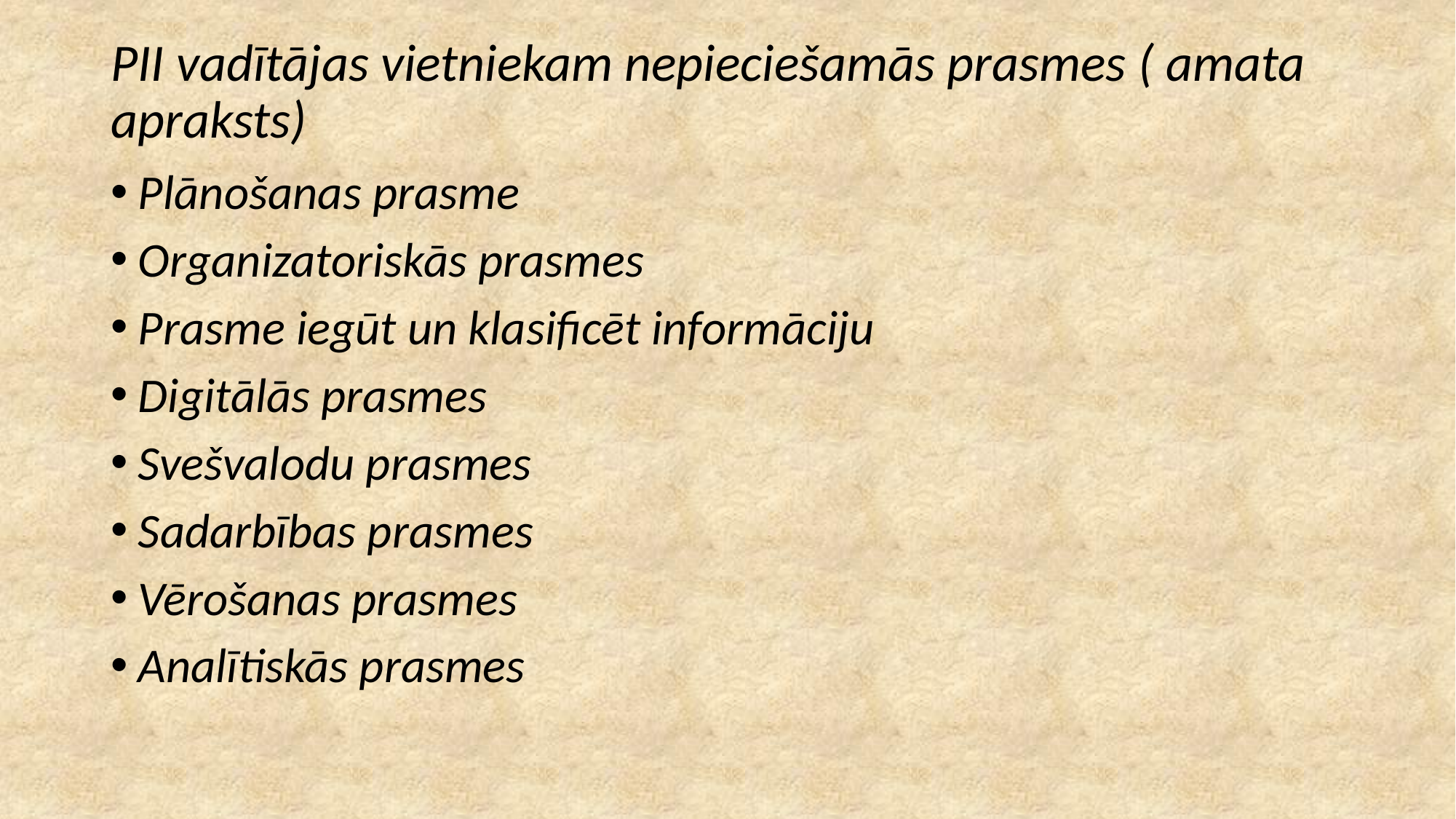

# PII vadītājas vietniekam nepieciešamās prasmes ( amata apraksts)
Plānošanas prasme
Organizatoriskās prasmes
Prasme iegūt un klasificēt informāciju
Digitālās prasmes
Svešvalodu prasmes
Sadarbības prasmes
Vērošanas prasmes
Analītiskās prasmes